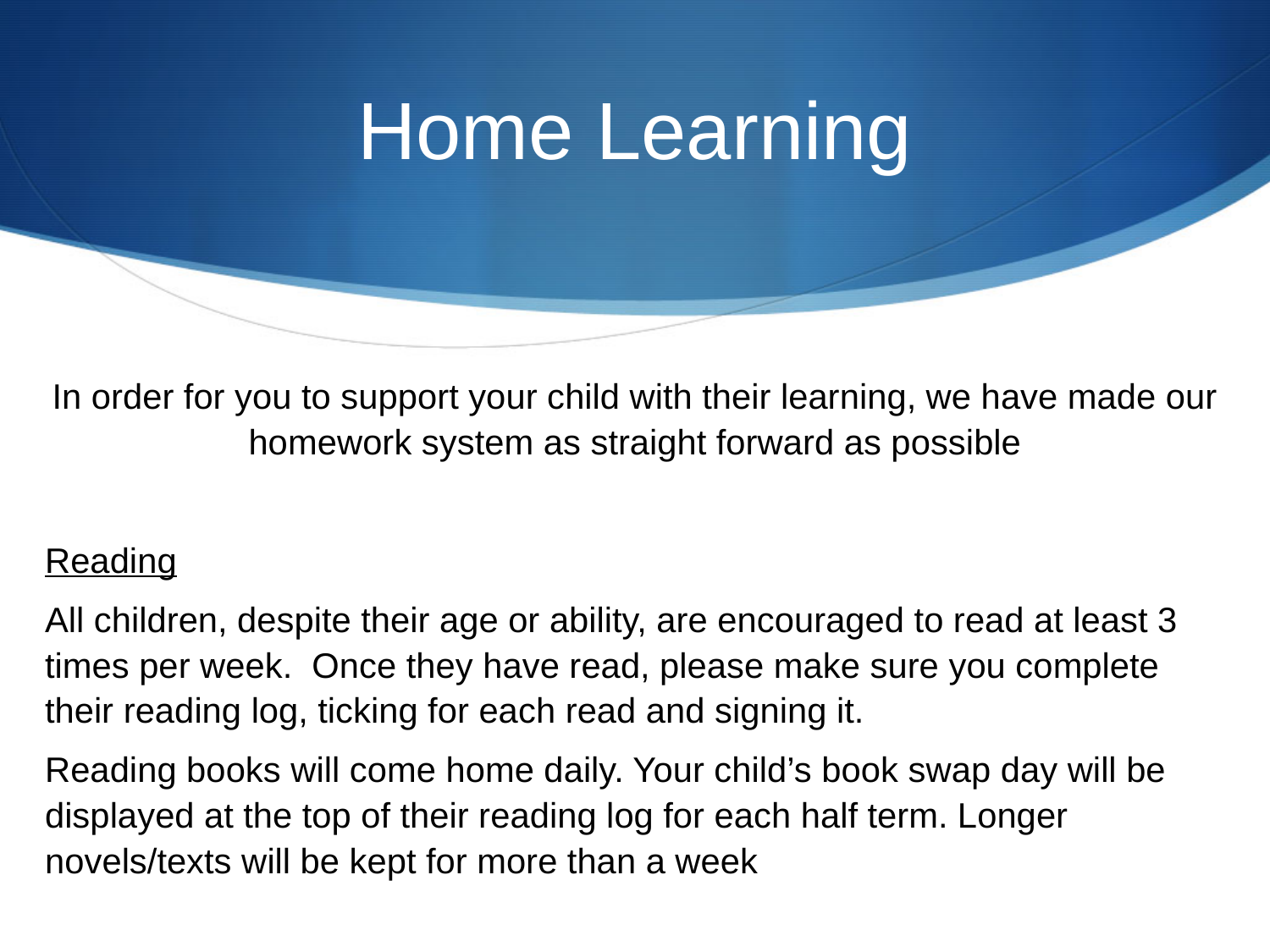

# Home Learning
In order for you to support your child with their learning, we have made our homework system as straight forward as possible

Reading
All children, despite their age or ability, are encouraged to read at least 3 times per week.  Once they have read, please make sure you complete their reading log, ticking for each read and signing it.
Reading books will come home daily. Your child’s book swap day will be displayed at the top of their reading log for each half term. Longer novels/texts will be kept for more than a week